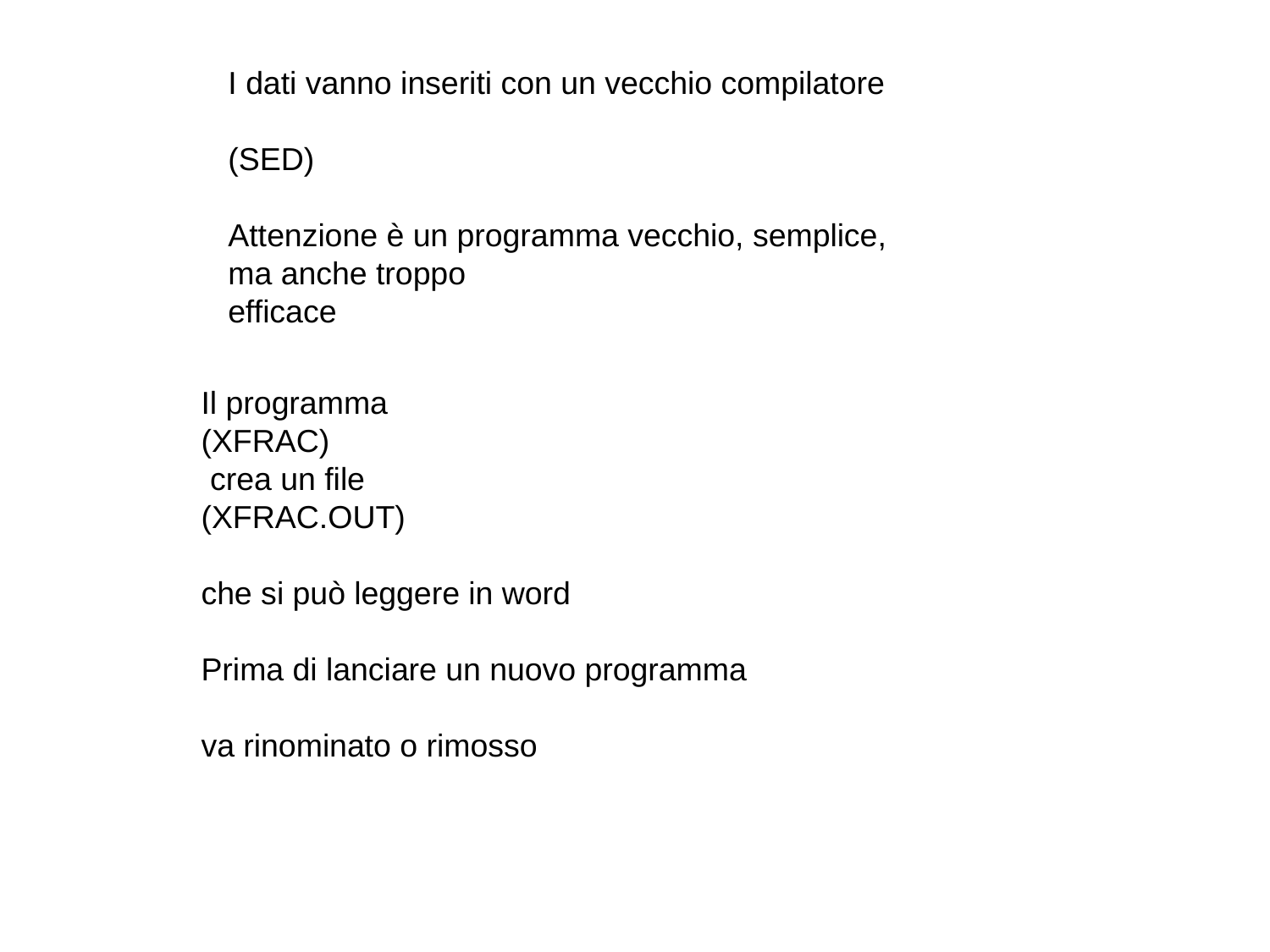

I dati vanno inseriti con un vecchio compilatore

(SED)

Attenzione è un programma vecchio, semplice,
ma anche troppo
efficace
Il programma
(XFRAC)
 crea un file
(XFRAC.OUT)

che si può leggere in word

Prima di lanciare un nuovo programma

va rinominato o rimosso